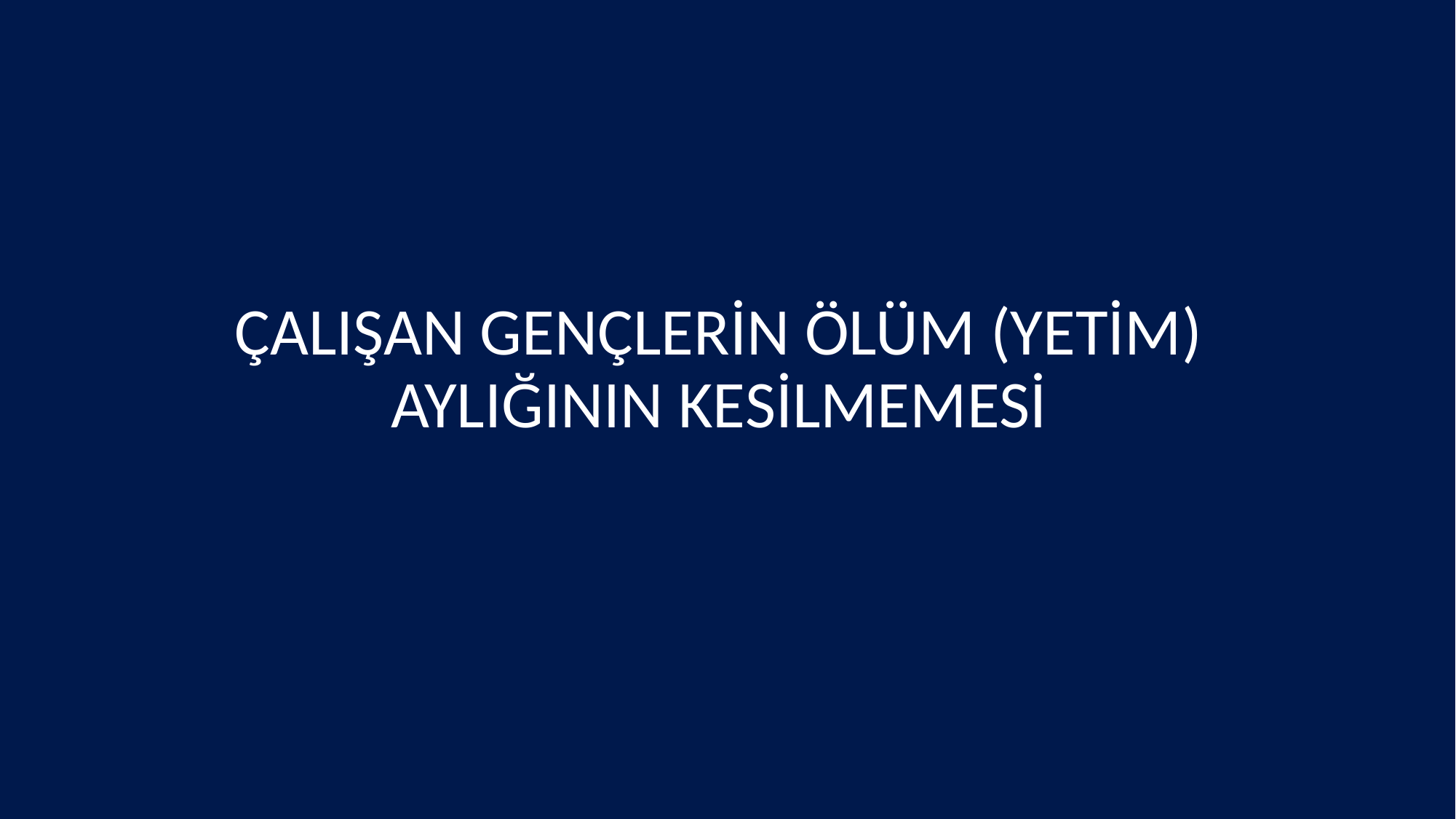

# ÇALIŞAN GENÇLERİN ÖLÜM (YETİM) AYLIĞININ KESİLMEMESİ